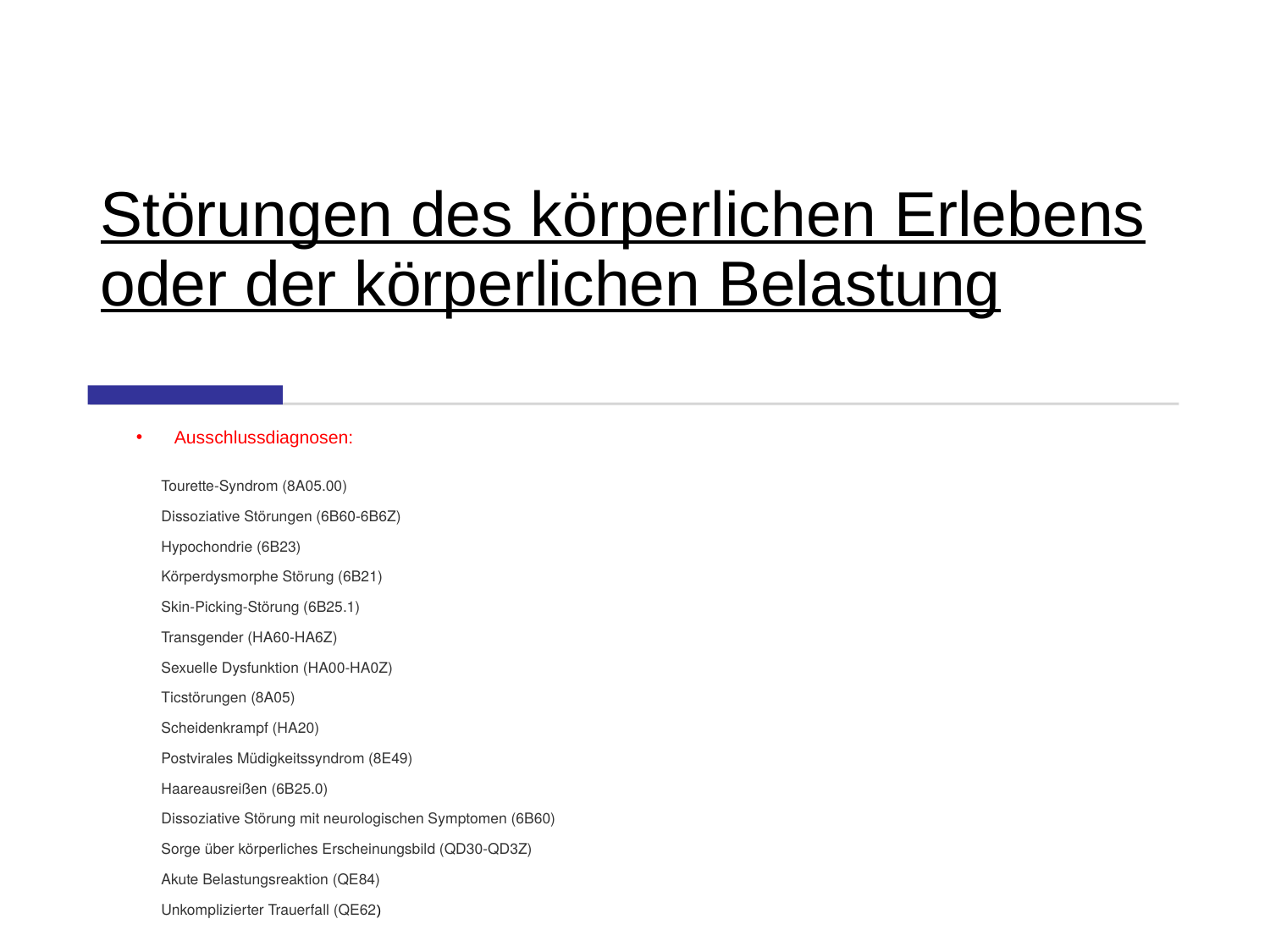

# Störungen des körperlichen Erlebens oder der körperlichen Belastung

Ausschlussdiagnosen:

Tourette-Syndrom (8A05.00)
Dissoziative Störungen (6B60-6B6Z)
Hypochondrie (6B23)
Körperdysmorphe Störung (6B21)
Skin-Picking-Störung (6B25.1)
Transgender (HA60-HA6Z)
Sexuelle Dysfunktion (HA00-HA0Z)
Ticstörungen (8A05)
Scheidenkrampf (HA20)
Postvirales Müdigkeitssyndrom (8E49)
Haareausreißen (6B25.0)
Dissoziative Störung mit neurologischen Symptomen (6B60)
Sorge über körperliches Erscheinungsbild (QD30-QD3Z)
Akute Belastungsreaktion (QE84)
Unkomplizierter Trauerfall (QE62)